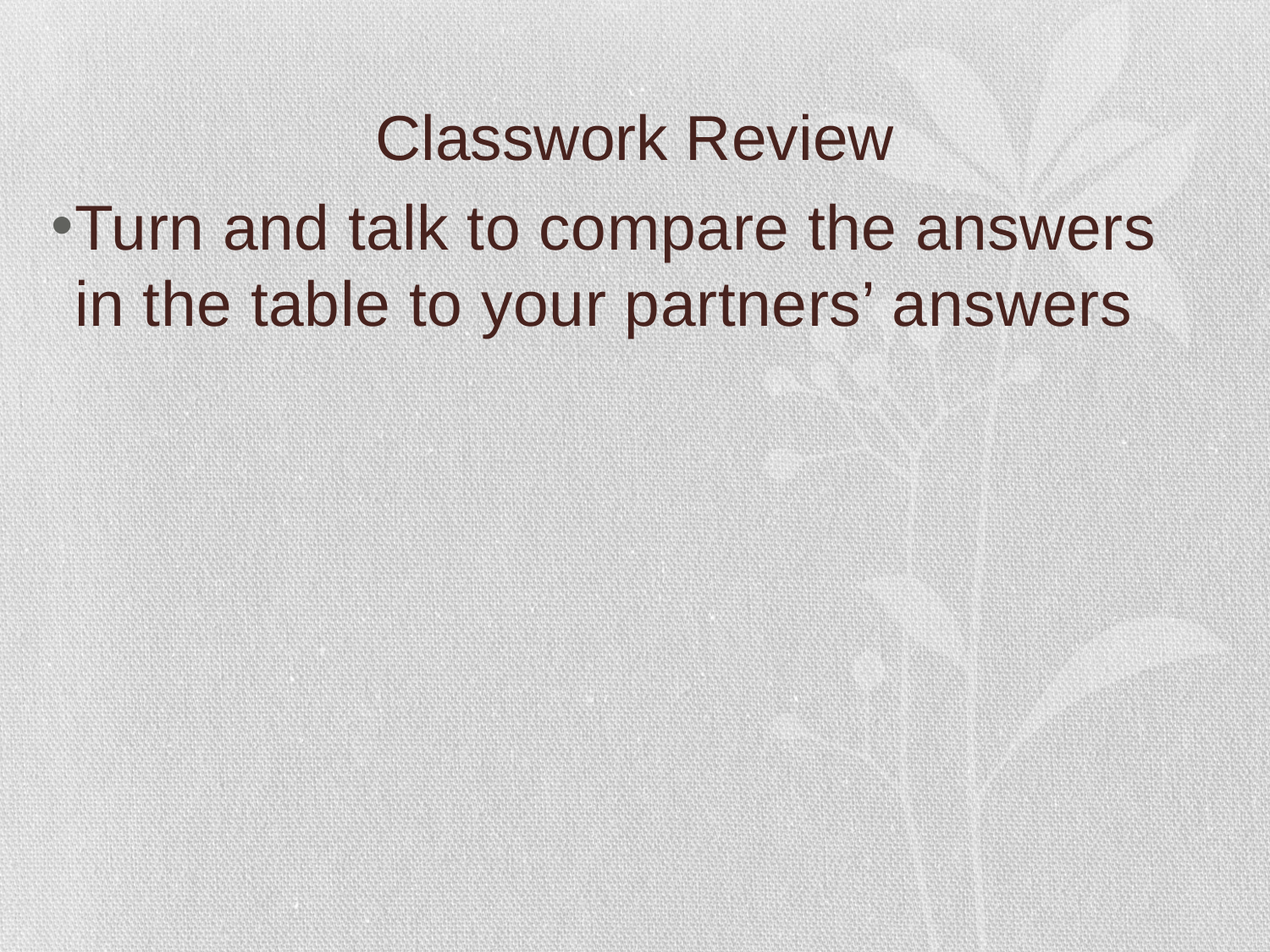

# Classwork Review
Turn and talk to compare the answers in the table to your partners’ answers